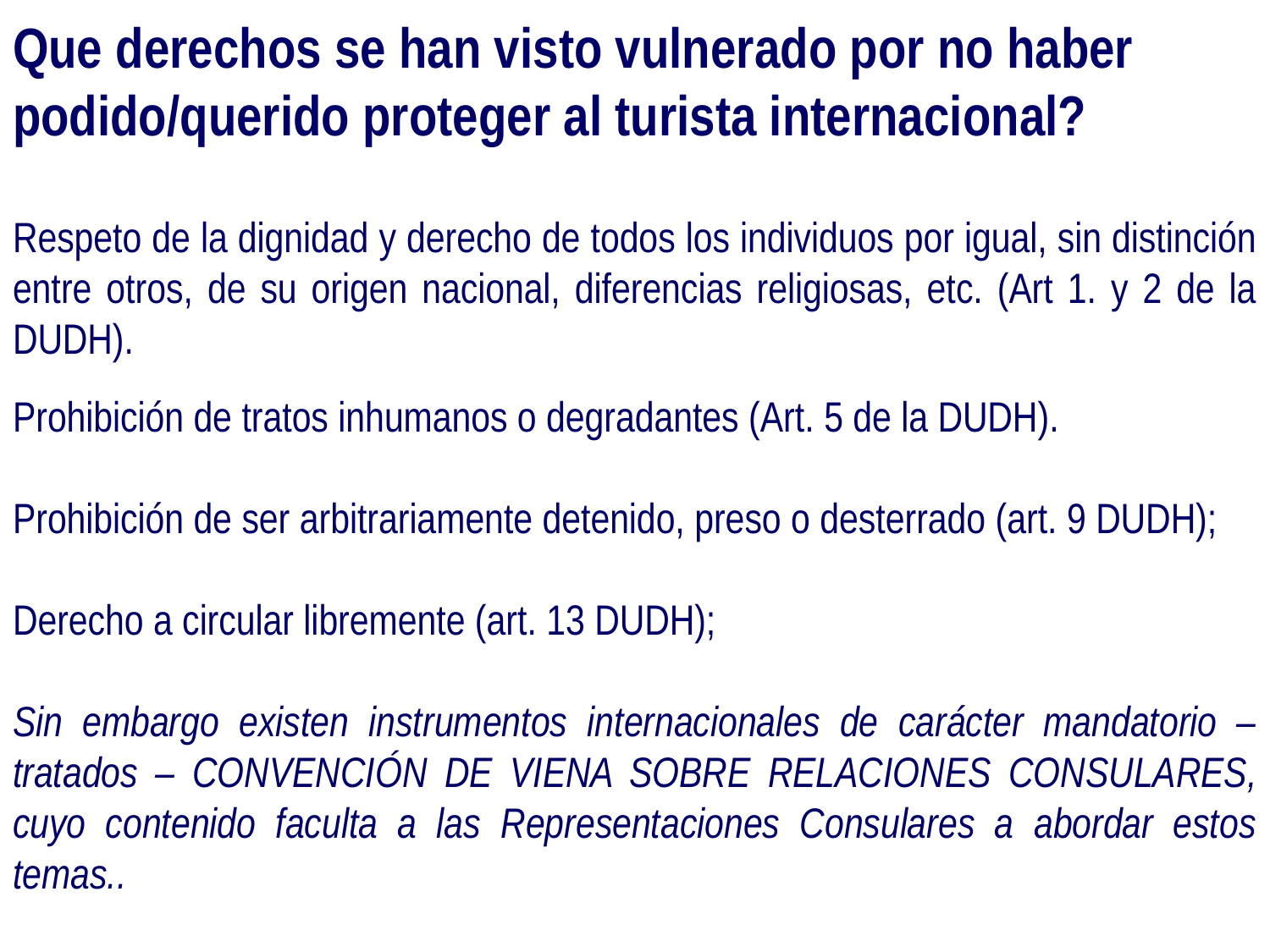

# Que derechos se han visto vulnerado por no haber podido/querido proteger al turista internacional?
Respeto de la dignidad y derecho de todos los individuos por igual, sin distinción entre otros, de su origen nacional, diferencias religiosas, etc. (Art 1. y 2 de la DUDH).

Prohibición de tratos inhumanos o degradantes (Art. 5 de la DUDH).

Prohibición de ser arbitrariamente detenido, preso o desterrado (art. 9 DUDH);

Derecho a circular libremente (art. 13 DUDH);

Sin embargo existen instrumentos internacionales de carácter mandatorio – tratados – CONVENCIÓN DE VIENA SOBRE RELACIONES CONSULARES, cuyo contenido faculta a las Representaciones Consulares a abordar estos temas..